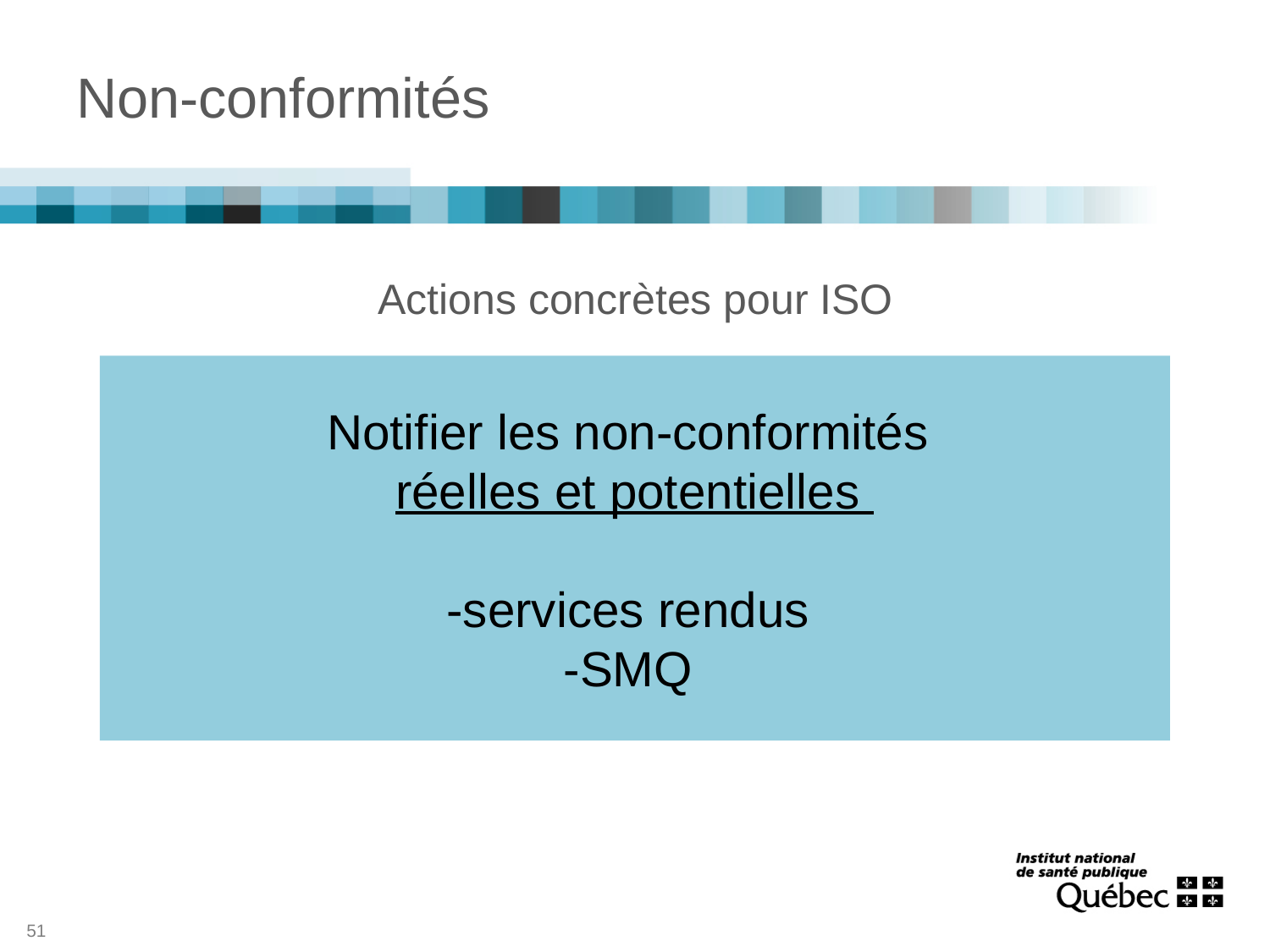

# Non-conformités
Actions concrètes pour ISO

Notifier les non-conformités
réelles et potentielles

-services rendus
-SMQ

51